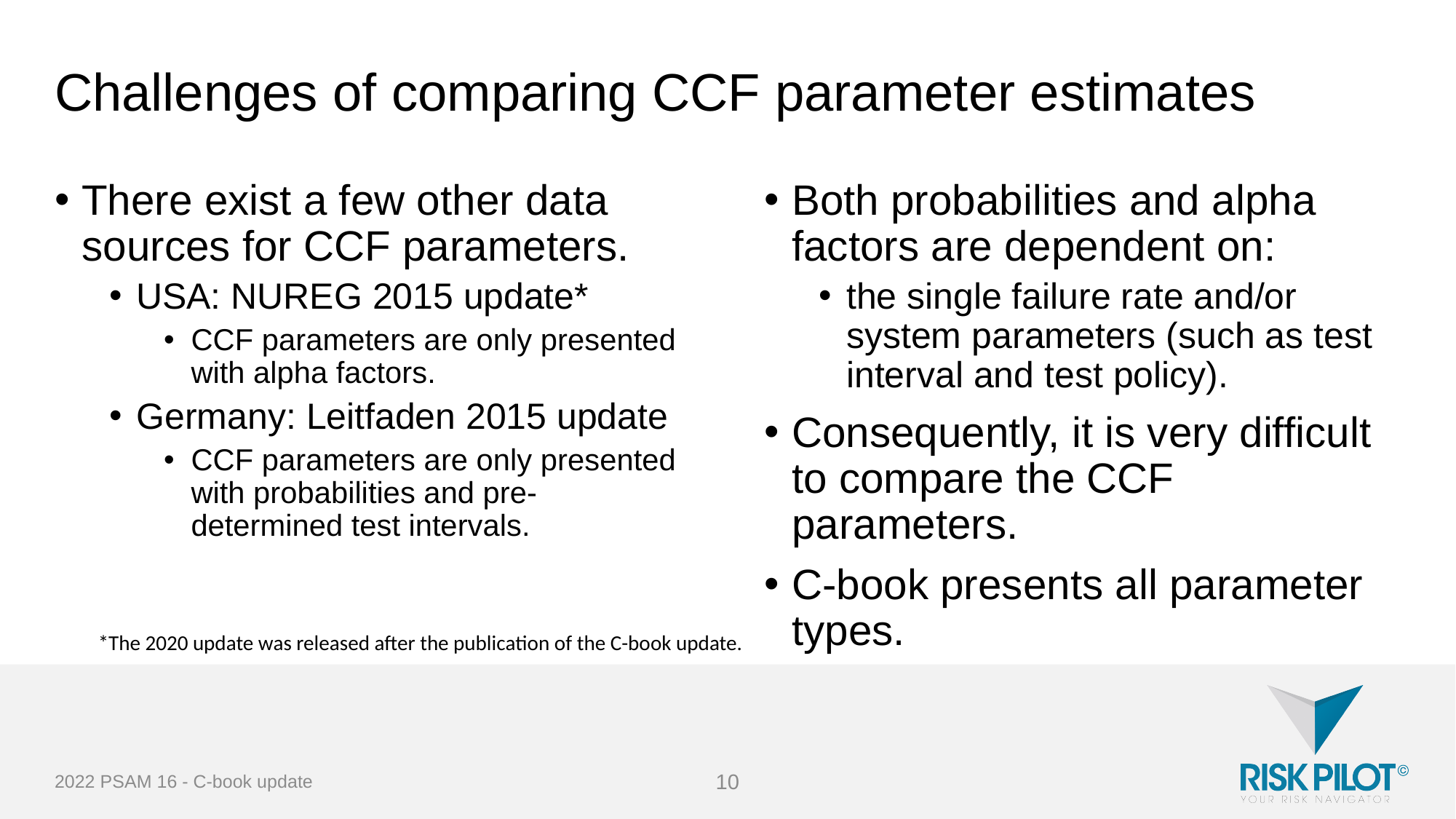

# Challenges of comparing CCF parameter estimates
There exist a few other data sources for CCF parameters.
USA: NUREG 2015 update*
CCF parameters are only presented with alpha factors.
Germany: Leitfaden 2015 update
CCF parameters are only presented with probabilities and pre-determined test intervals.
Both probabilities and alpha factors are dependent on:
the single failure rate and/or system parameters (such as test interval and test policy).
Consequently, it is very difficult to compare the CCF parameters.
C-book presents all parameter types.

*The 2020 update was released after the publication of the C-book update.
2022 PSAM 16 - C-book update
10